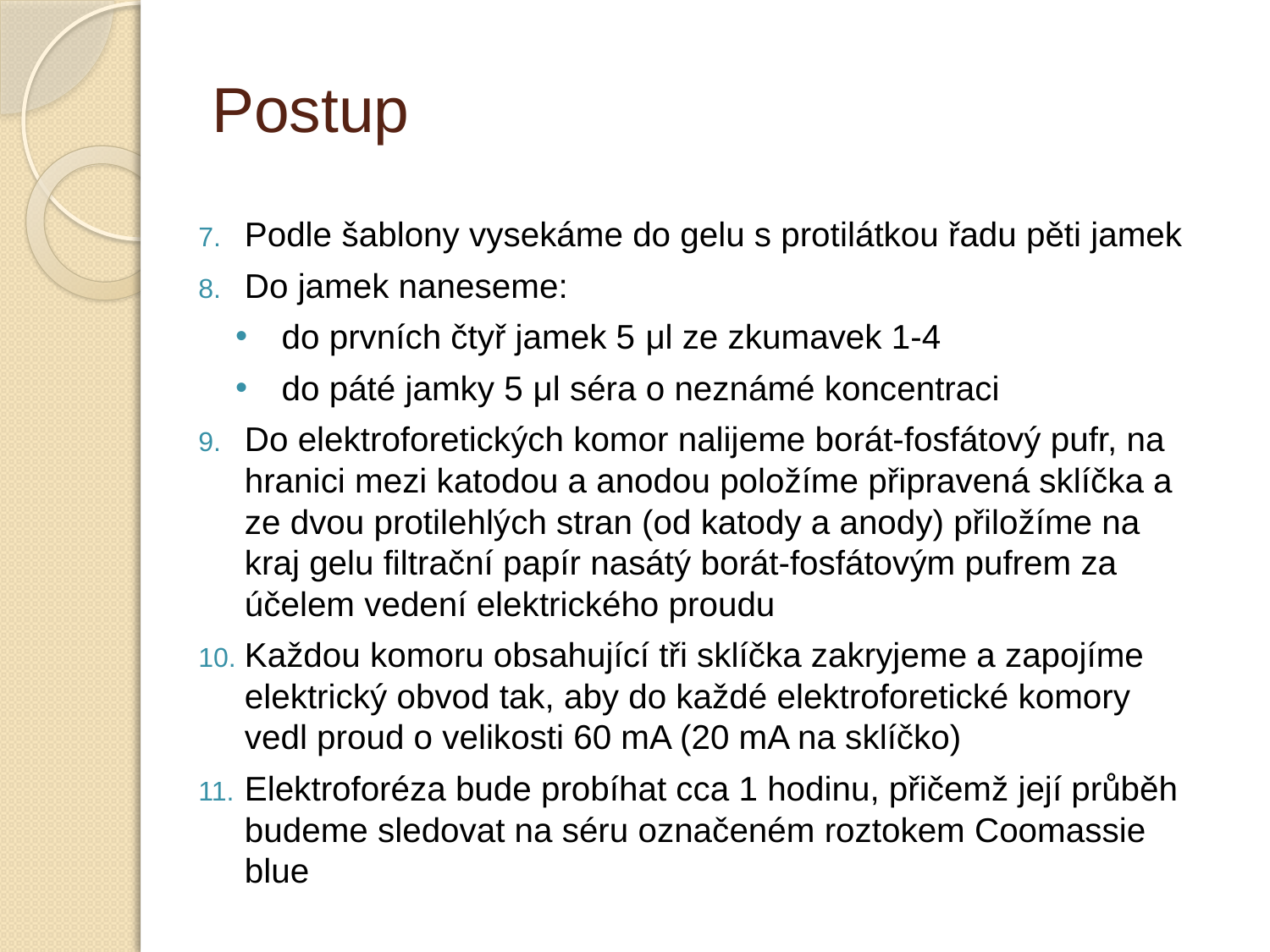

# Postup
Podle šablony vysekáme do gelu s protilátkou řadu pěti jamek
Do jamek naneseme:
do prvních čtyř jamek 5 μl ze zkumavek 1-4
do páté jamky 5 μl séra o neznámé koncentraci
Do elektroforetických komor nalijeme borát-fosfátový pufr, na hranici mezi katodou a anodou položíme připravená sklíčka a ze dvou protilehlých stran (od katody a anody) přiložíme na kraj gelu filtrační papír nasátý borát-fosfátovým pufrem za účelem vedení elektrického proudu
Každou komoru obsahující tři sklíčka zakryjeme a zapojíme elektrický obvod tak, aby do každé elektroforetické komory vedl proud o velikosti 60 mA (20 mA na sklíčko)
Elektroforéza bude probíhat cca 1 hodinu, přičemž její průběh budeme sledovat na séru označeném roztokem Coomassie blue